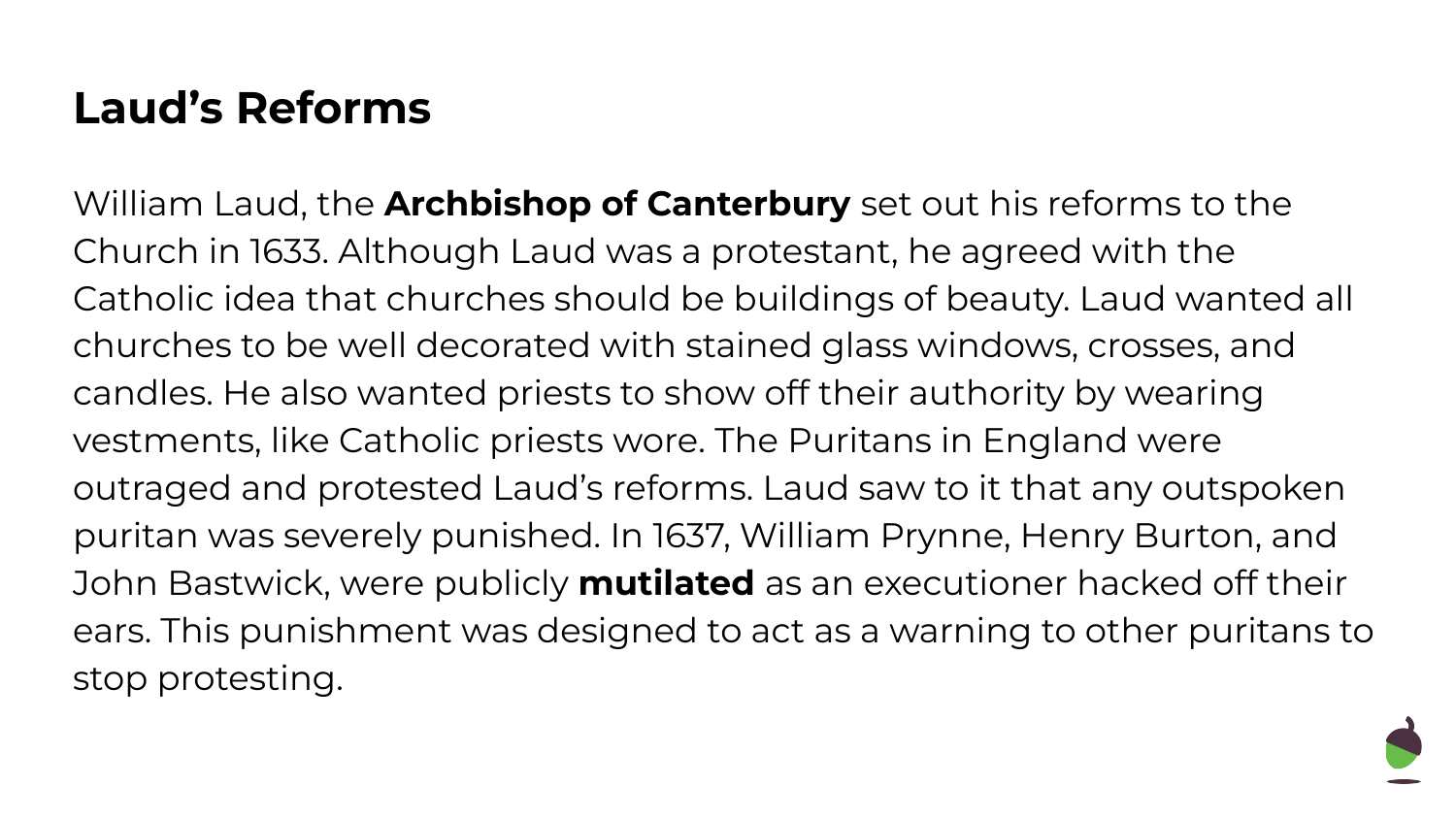

# Laud’s Reforms

William Laud, the Archbishop of Canterbury set out his reforms to the Church in 1633. Although Laud was a protestant, he agreed with the Catholic idea that churches should be buildings of beauty. Laud wanted all churches to be well decorated with stained glass windows, crosses, and candles. He also wanted priests to show off their authority by wearing vestments, like Catholic priests wore. The Puritans in England were outraged and protested Laud’s reforms. Laud saw to it that any outspoken puritan was severely punished. In 1637, William Prynne, Henry Burton, and John Bastwick, were publicly mutilated as an executioner hacked off their ears. This punishment was designed to act as a warning to other puritans to stop protesting.